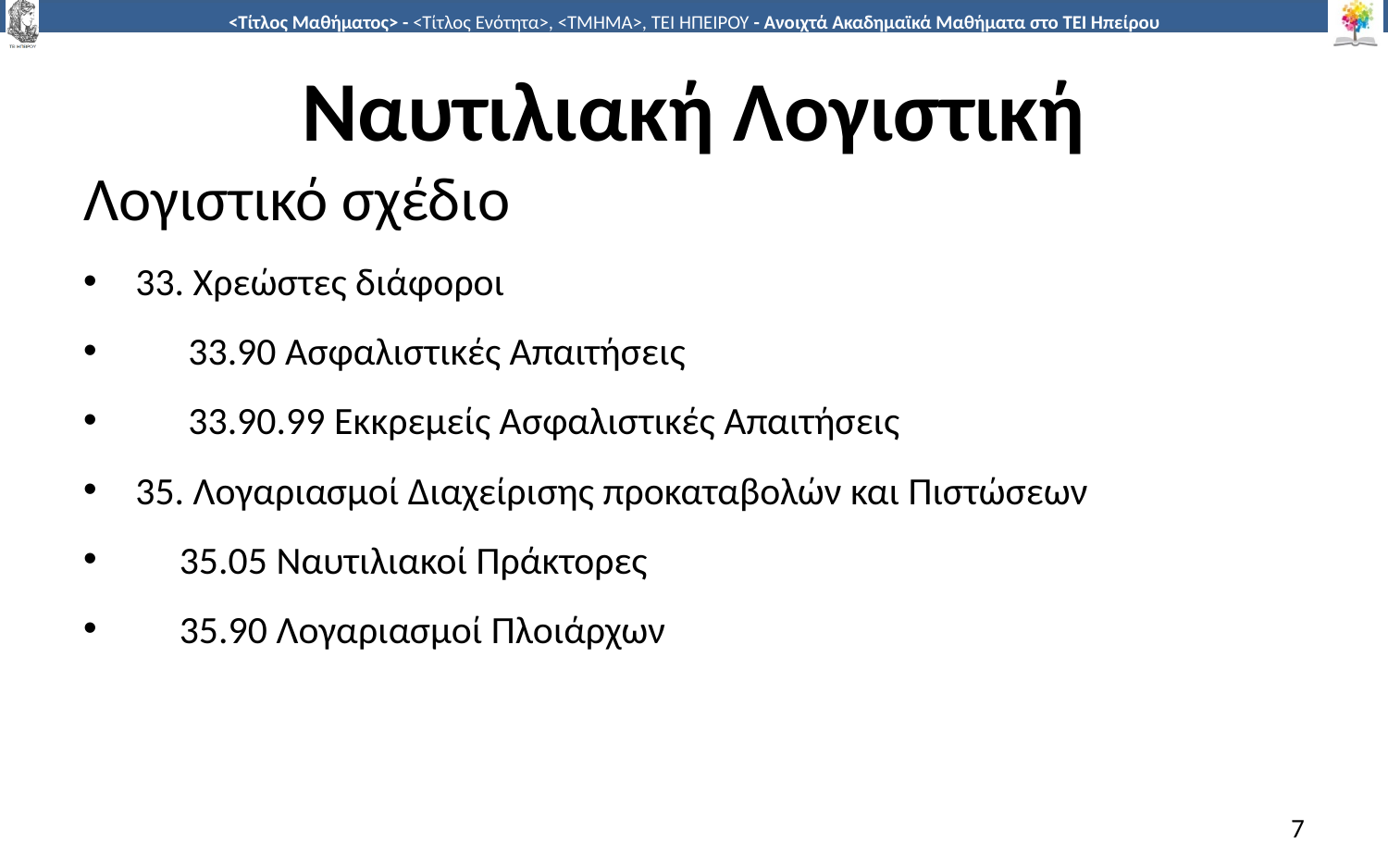

# Ναυτιλιακή Λογιστική
Λογιστικό σχέδιο
33. Χρεώστες διάφοροι
      33.90 Ασφαλιστικές Απαιτήσεις
      33.90.99 Εκκρεμείς Ασφαλιστικές Απαιτήσεις
35. Λογαριασμοί Διαχείρισης προκαταβολών και Πιστώσεων
     35.05 Ναυτιλιακοί Πράκτορες
     35.90 Λογαριασμοί Πλοιάρχων
7